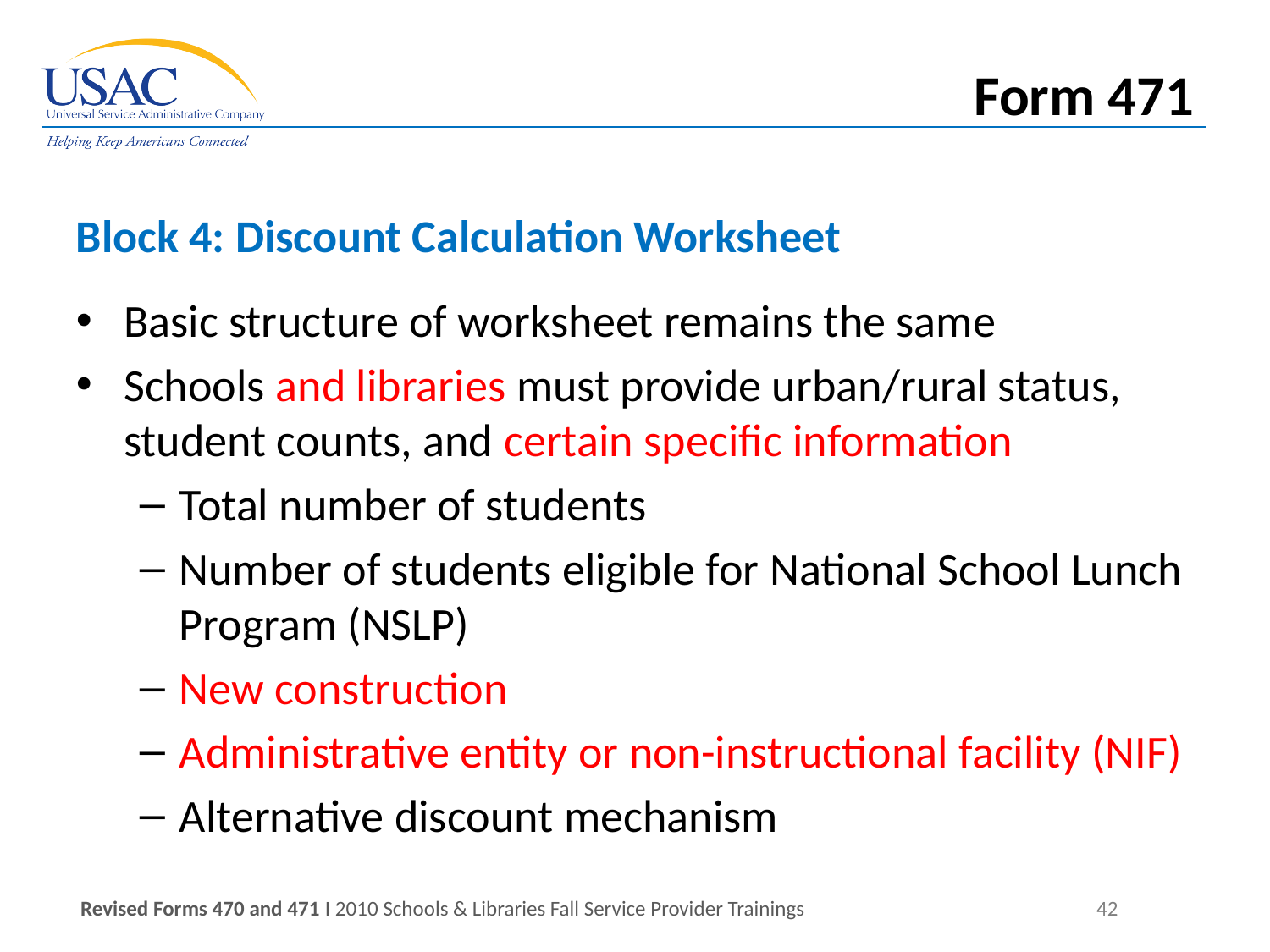

Form 471
Block 4: Discount Calculation Worksheet
Basic structure of worksheet remains the same
Schools and libraries must provide urban/rural status, student counts, and certain specific information
Total number of students
Number of students eligible for National School Lunch Program (NSLP)
New construction
Administrative entity or non-instructional facility (NIF)
Alternative discount mechanism